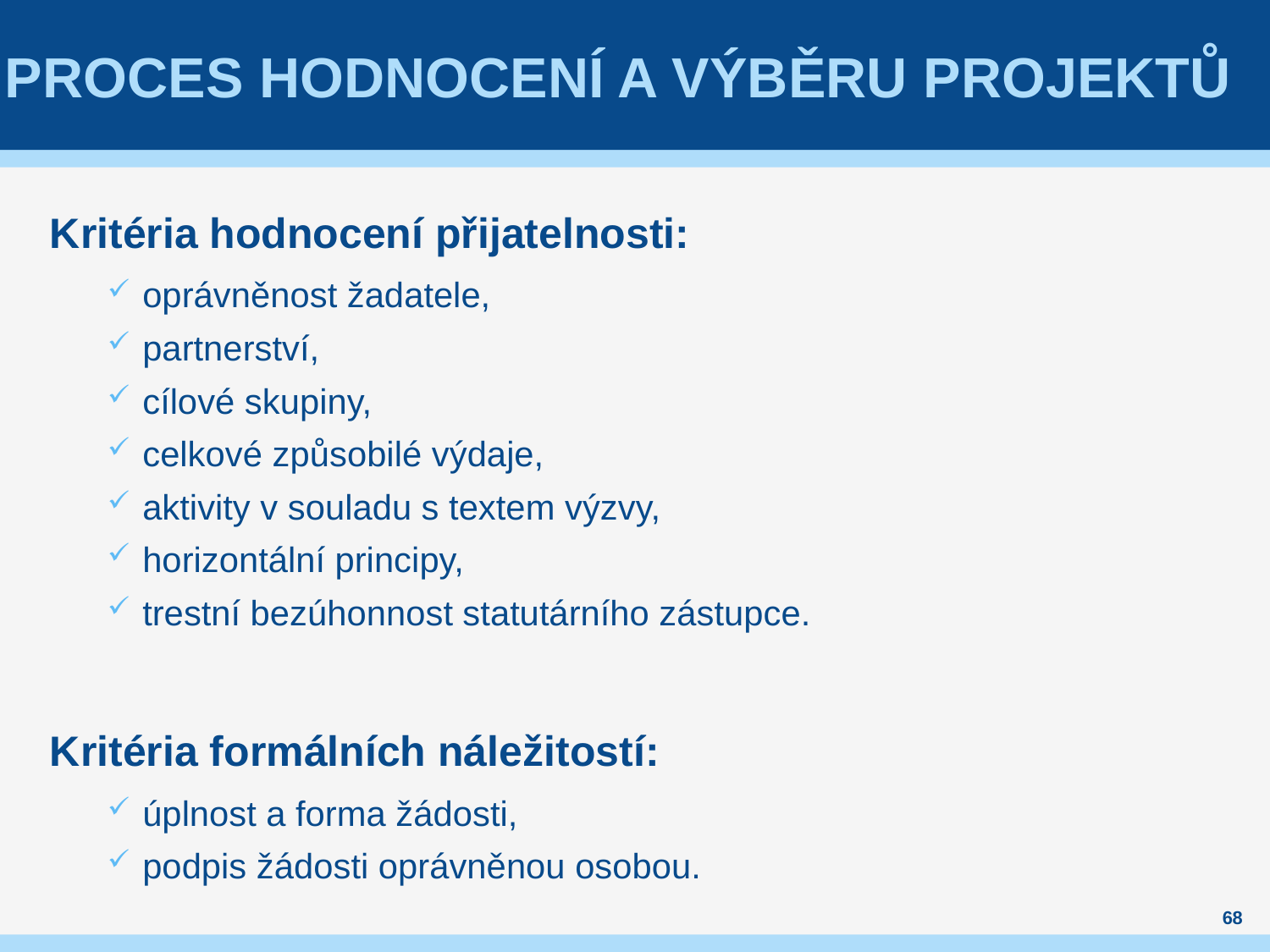

# Proces hodnocení a výběru projektů
Kritéria hodnocení přijatelnosti:
oprávněnost žadatele,
partnerství,
cílové skupiny,
celkové způsobilé výdaje,
aktivity v souladu s textem výzvy,
horizontální principy,
trestní bezúhonnost statutárního zástupce.

Kritéria formálních náležitostí:
úplnost a forma žádosti,
podpis žádosti oprávněnou osobou.

68